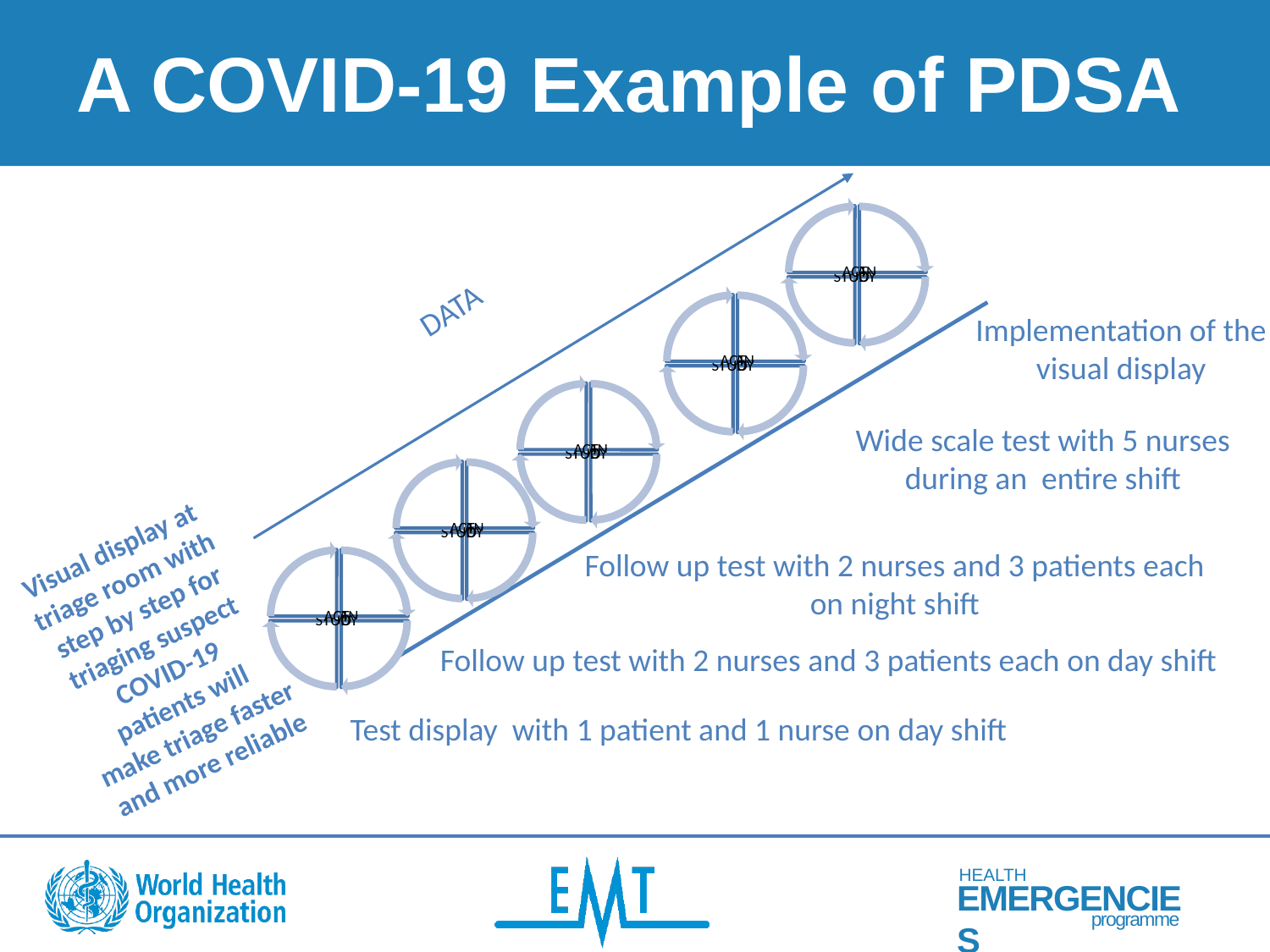

A COVID-19 Example of PDSA
PLAN
DO
STUDY
ACT
DATA
PLAN
DO
STUDY
ACT
Implementation of the visual display
PLAN
DO
STUDY
ACT
Wide scale test with 5 nurses during an  entire shift
PLAN
DO
STUDY
ACT
Visual display at triage room with step by step for triaging suspect COVID-19 patients will make triage faster and more reliable
Follow up test with 2 nurses and 3 patients each on night shift
PLAN
DO
STUDY
ACT
Follow up test with 2 nurses and 3 patients each on day shift
Test display  with 1 patient and 1 nurse on day shift